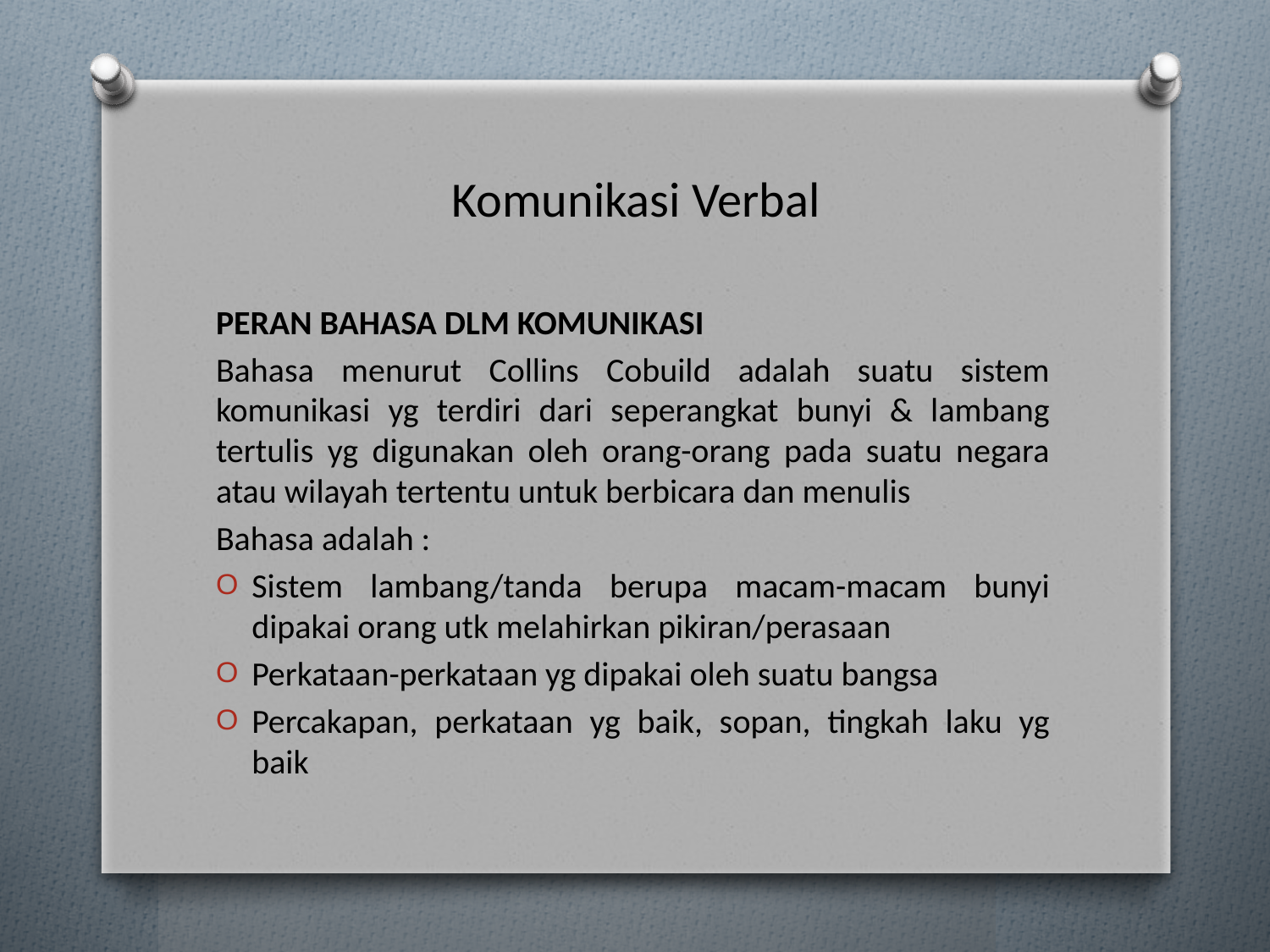

# Komunikasi Verbal
PERAN BAHASA DLM KOMUNIKASI
Bahasa menurut Collins Cobuild adalah suatu sistem komunikasi yg terdiri dari seperangkat bunyi & lambang tertulis yg digunakan oleh orang-orang pada suatu negara atau wilayah tertentu untuk berbicara dan menulis
Bahasa adalah :
Sistem lambang/tanda berupa macam-macam bunyi dipakai orang utk melahirkan pikiran/perasaan
Perkataan-perkataan yg dipakai oleh suatu bangsa
Percakapan, perkataan yg baik, sopan, tingkah laku yg baik